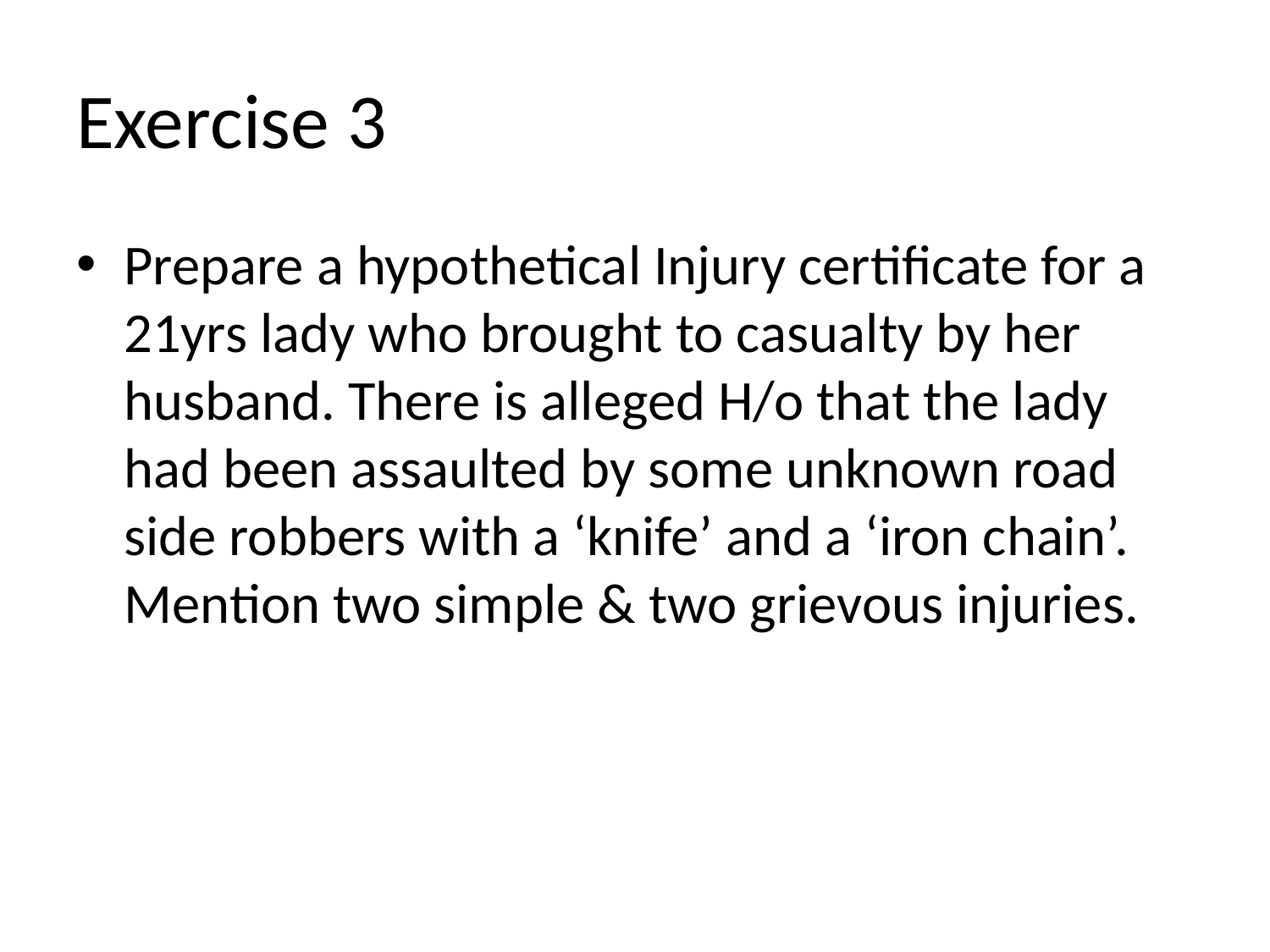

# Exercise 3
Prepare a hypothetical Injury certificate for a 21yrs lady who brought to casualty by her husband. There is alleged H/o that the lady had been assaulted by some unknown road side robbers with a ‘knife’ and a ‘iron chain’. Mention two simple & two grievous injuries.